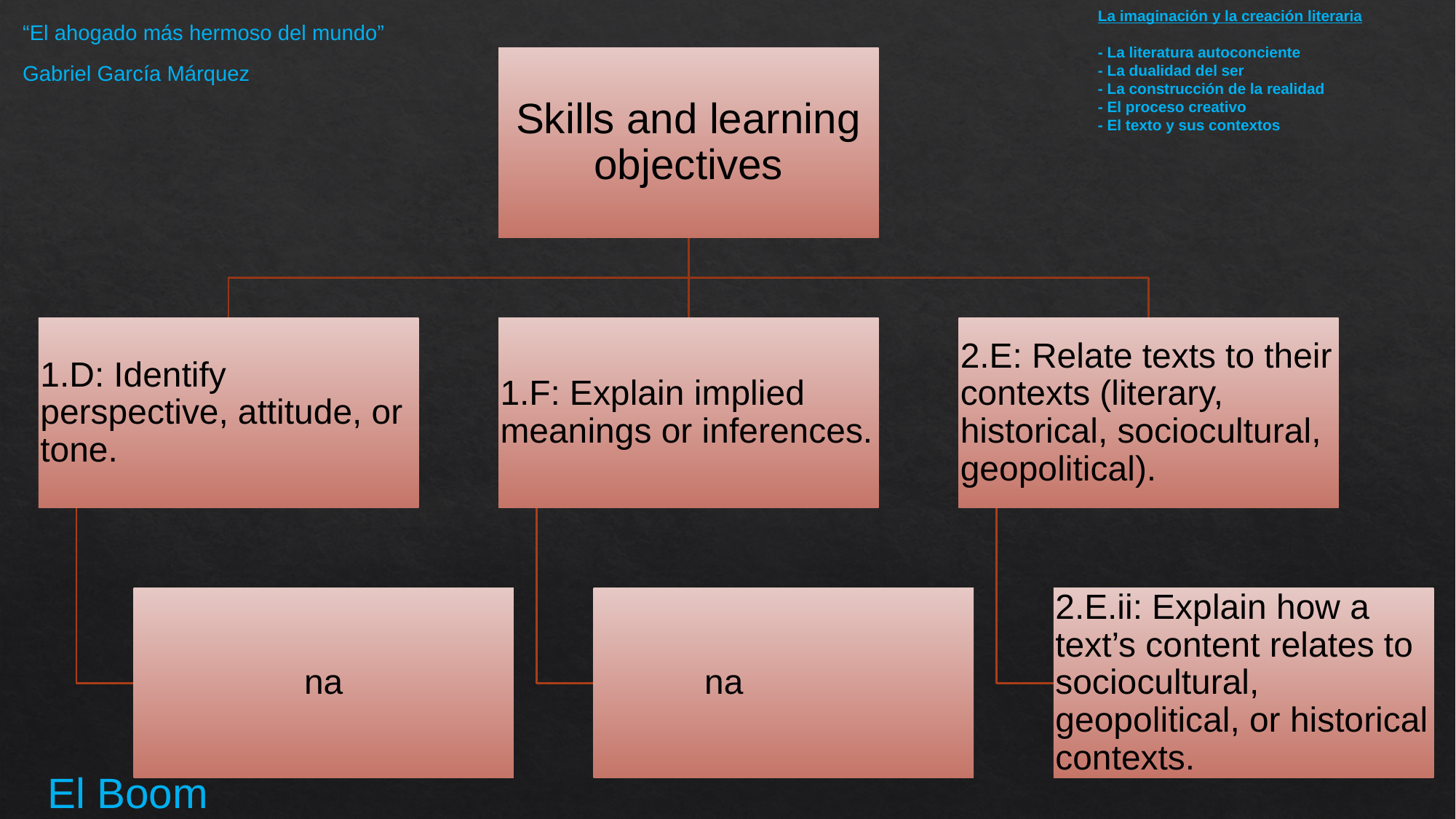

La imaginación y la creación literaria
- La literatura autoconciente
- La dualidad del ser
- La construcción de la realidad
- El proceso creativo
- El texto y sus contextos
“El ahogado más hermoso del mundo”
Gabriel García Márquez
Skills and learning objectives
1.D: Identify perspective, attitude, or tone.
na
1.F: Explain implied meanings or inferences.
	na
2.E: Relate texts to their contexts (literary, historical, sociocultural, geopolitical).
2.E.ii: Explain how a text’s content relates to sociocultural, geopolitical, or historical contexts.
El Boom